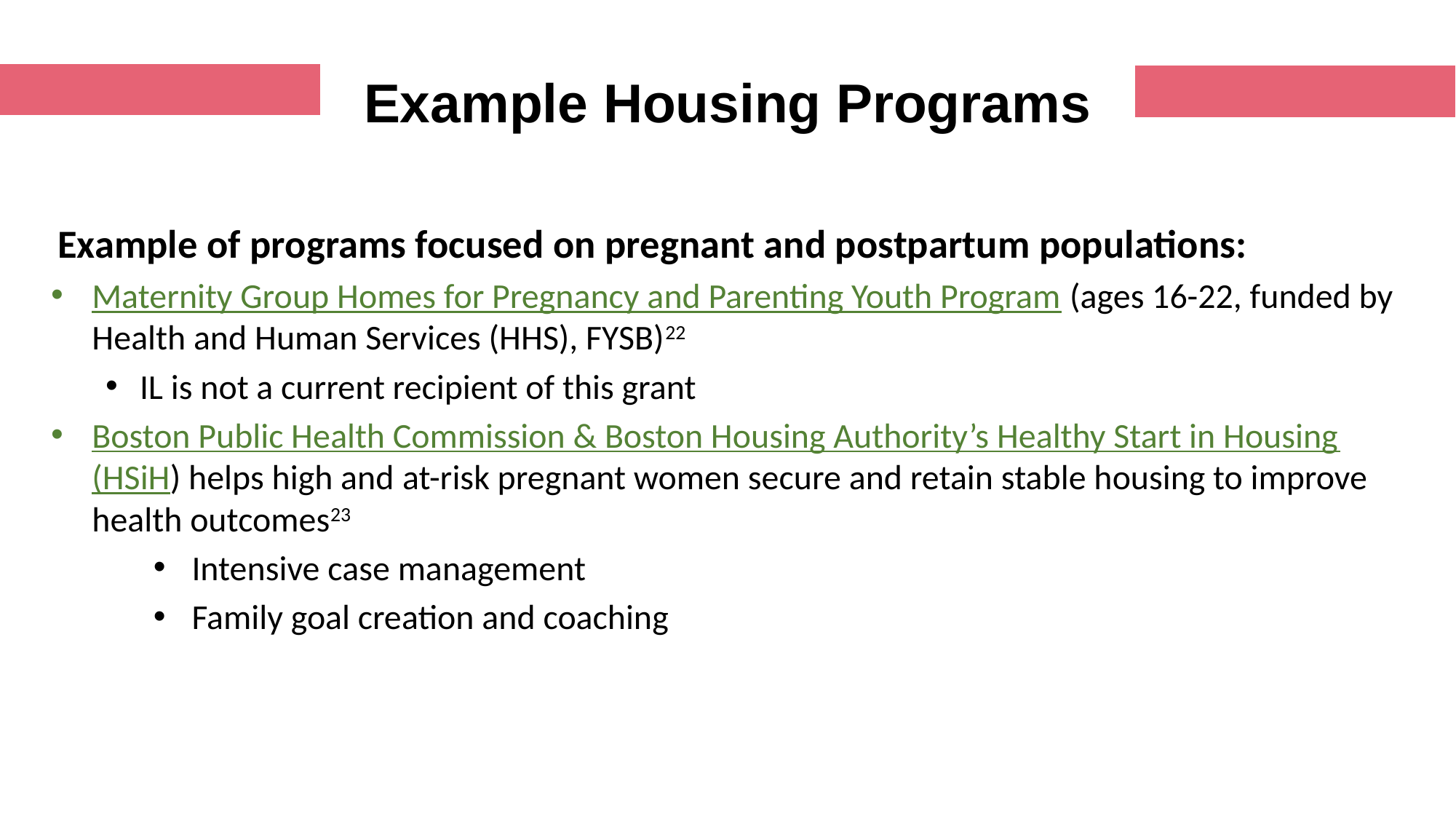

Example Housing Programs

Example of programs focused on pregnant and postpartum populations:
Maternity Group Homes for Pregnancy and Parenting Youth Program (ages 16-22, funded by Health and Human Services (HHS), FYSB)22
IL is not a current recipient of this grant
Boston Public Health Commission & Boston Housing Authority’s Healthy Start in Housing (HSiH) helps high and at-risk pregnant women secure and retain stable housing to improve health outcomes23
Intensive case management
Family goal creation and coaching